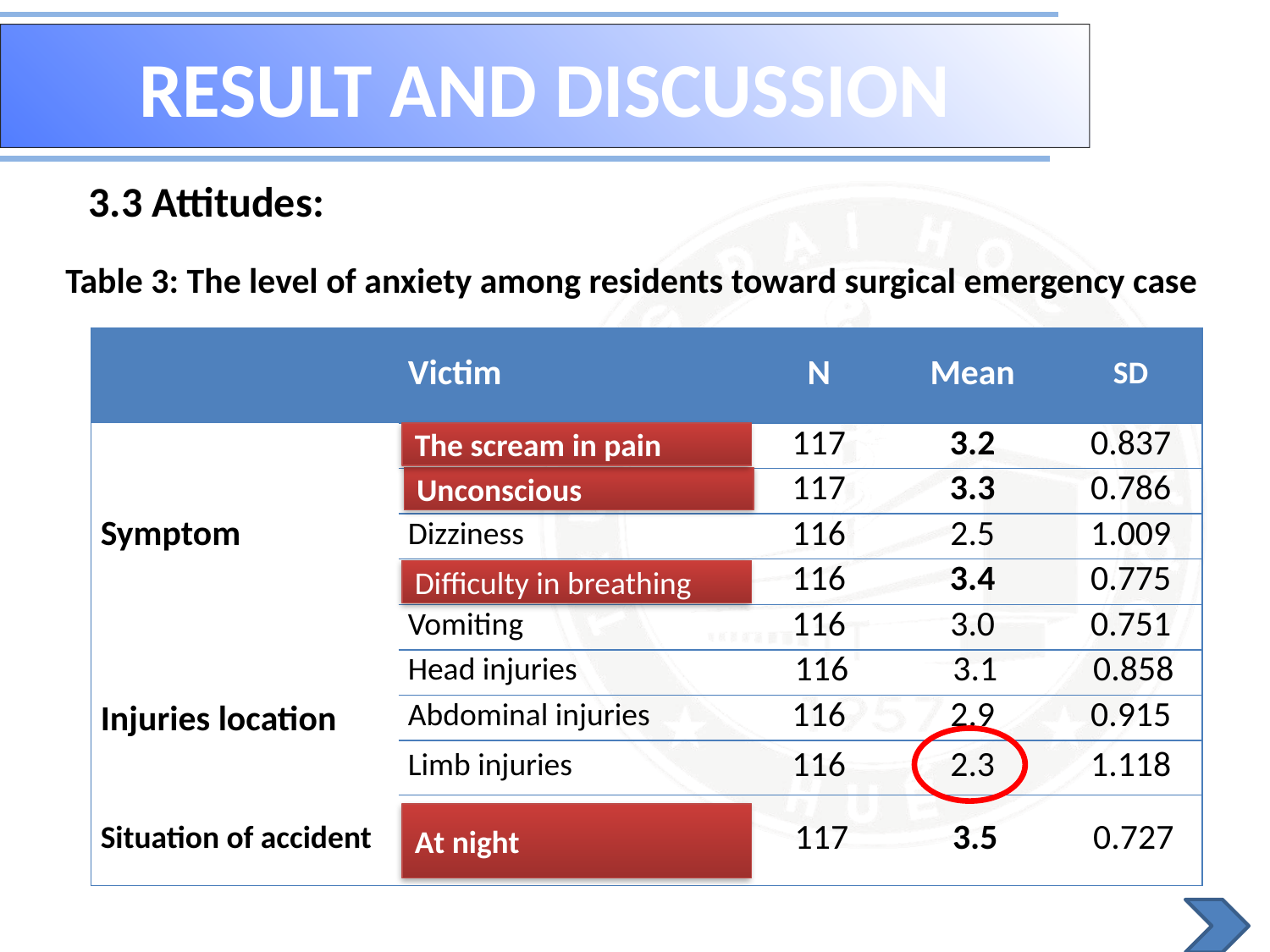

# RESULT AND DISCUSSION
3.3 Attitudes:
Table 3: The level of anxiety among residents toward surgical emergency case
|  | Victim | N | Mean | SD |
| --- | --- | --- | --- | --- |
| Symptom | The scream in pain | 117 | 3.2 | 0.837 |
|  | Unconscious | 117 | 3.3 | 0.786 |
|  | Dizziness | 116 | 2.5 | 1.009 |
|  | Difficulty in breathing | 116 | 3.4 | 0.775 |
|  | Vomiting | 116 | 3.0 | 0.751 |
| Injuries location | Head injuries | 116 | 3.1 | 0.858 |
|  | Abdominal injuries | 116 | 2.9 | 0.915 |
|  | Limb injuries | 116 | 2.3 | 1.118 |
| Situation of accident | At night | 117 | 3.5 | 0.727 |
The scream in pain
Unconscious
Difficulty in breathing

At night